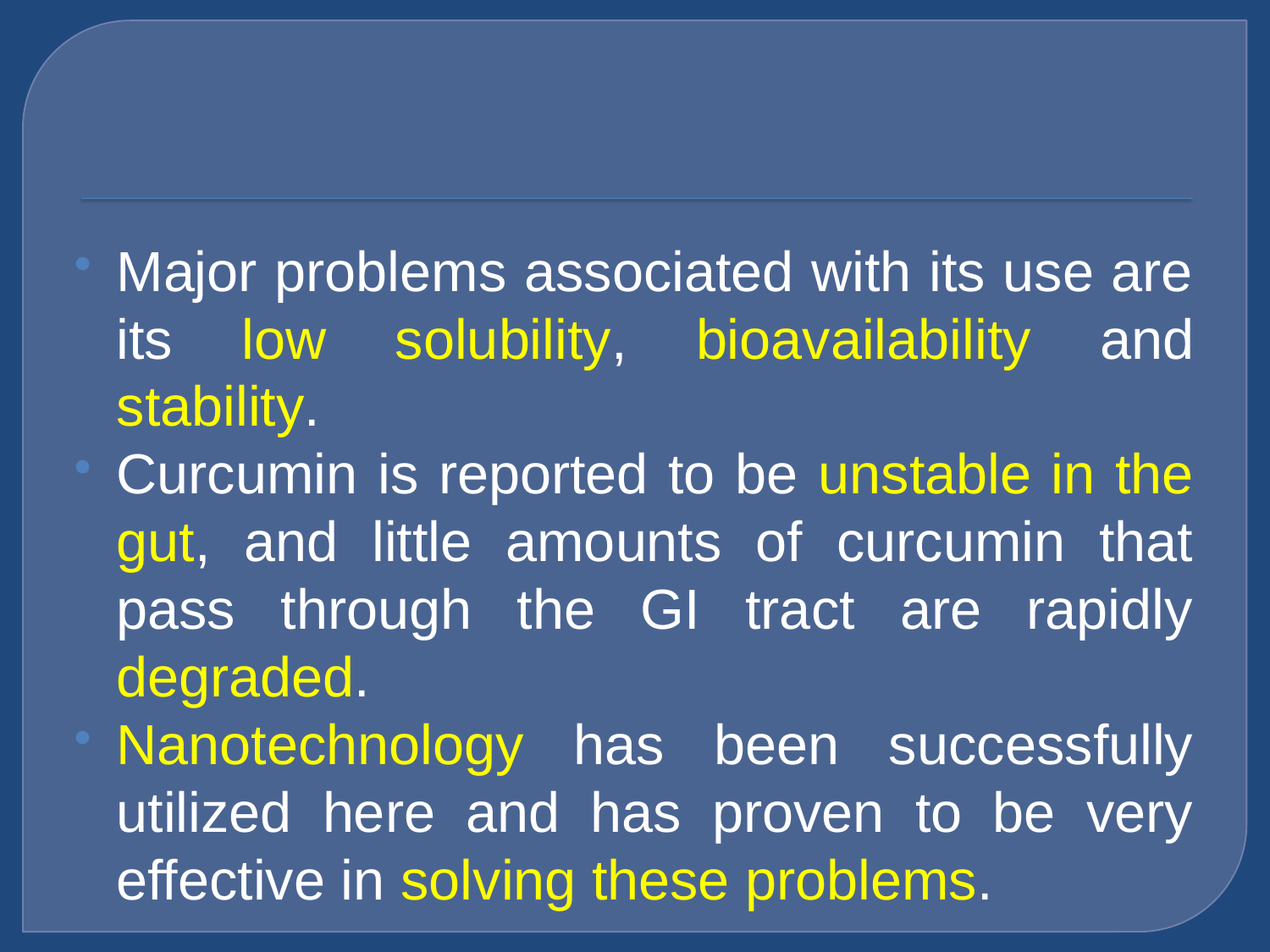

#
Major problems associated with its use are its low solubility, bioavailability and stability.
Curcumin is reported to be unstable in the gut, and little amounts of curcumin that pass through the GI tract are rapidly degraded.
Nanotechnology has been successfully utilized here and has proven to be very effective in solving these problems.